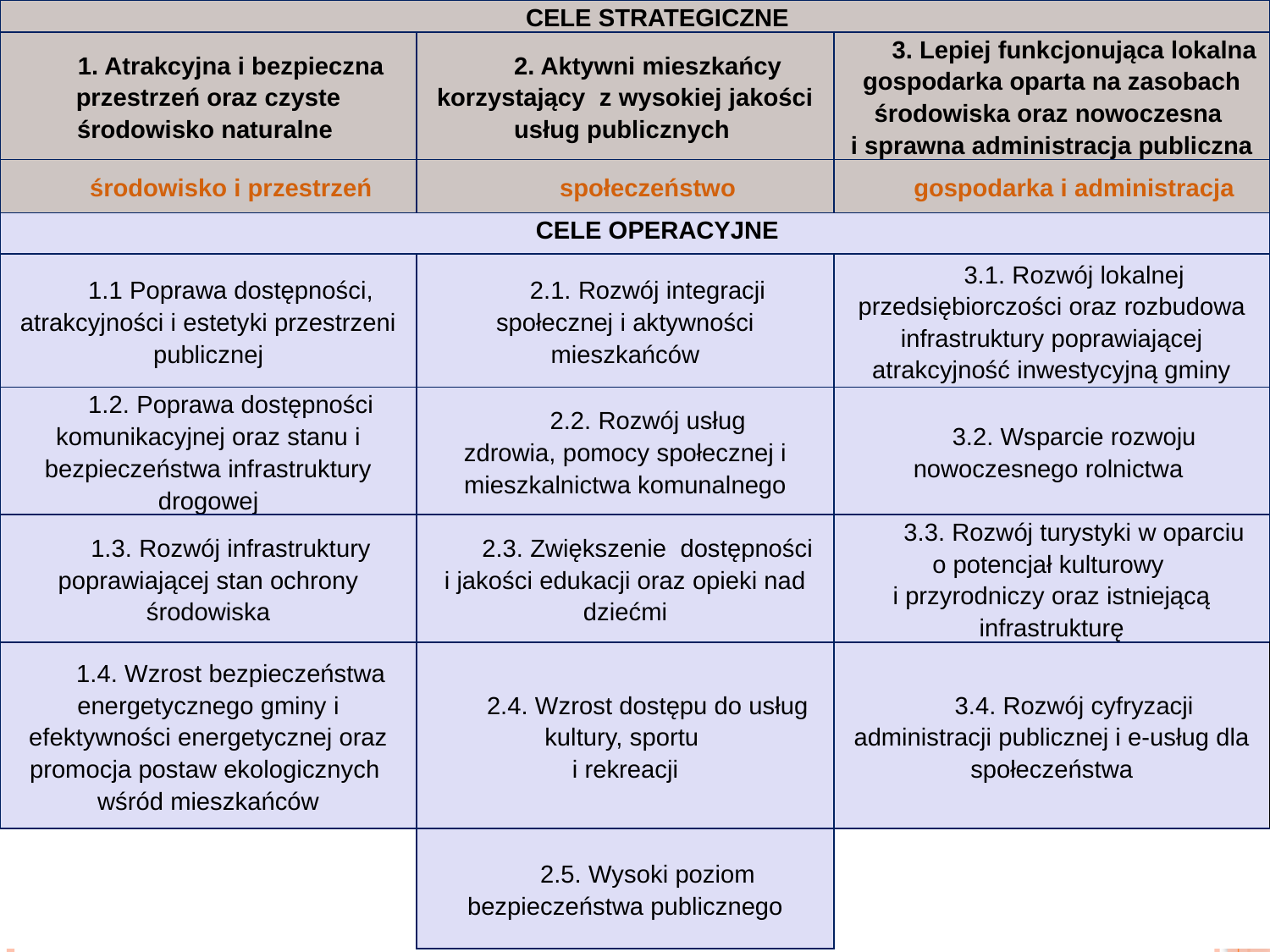

| CELE STRATEGICZNE |  |  |
| --- | --- | --- |
| 1. Atrakcyjna i bezpieczna przestrzeń oraz czyste środowisko naturalne | 2. Aktywni mieszkańcy korzystający z wysokiej jakości usług publicznych | 3. Lepiej funkcjonująca lokalna gospodarka oparta na zasobach środowiska oraz nowoczesna i sprawna administracja publiczna |
| środowisko i przestrzeń | społeczeństwo | gospodarka i administracja |
| CELE OPERACYJNE |  |  |
| 1.1 Poprawa dostępności, atrakcyjności i estetyki przestrzeni publicznej | 2.1. Rozwój integracji społecznej i aktywności mieszkańców | 3.1. Rozwój lokalnej przedsiębiorczości oraz rozbudowa infrastruktury poprawiającej atrakcyjność inwestycyjną gminy |
| 1.2. Poprawa dostępności komunikacyjnej oraz stanu i bezpieczeństwa infrastruktury drogowej | 2.2. Rozwój usług zdrowia, pomocy społecznej i mieszkalnictwa komunalnego | 3.2. Wsparcie rozwoju nowoczesnego rolnictwa |
| 1.3. Rozwój infrastruktury poprawiającej stan ochrony środowiska | 2.3. Zwiększenie dostępności i jakości edukacji oraz opieki nad dziećmi | 3.3. Rozwój turystyki w oparciu o potencjał kulturowy i przyrodniczy oraz istniejącą infrastrukturę |
| 1.4. Wzrost bezpieczeństwa energetycznego gminy i efektywności energetycznej oraz promocja postaw ekologicznych wśród mieszkańców | 2.4. Wzrost dostępu do usług kultury, sportu i rekreacji | 3.4. Rozwój cyfryzacji administracji publicznej i e-usług dla społeczeństwa |
|  | 2.5. Wysoki poziom bezpieczeństwa publicznego |  |
#